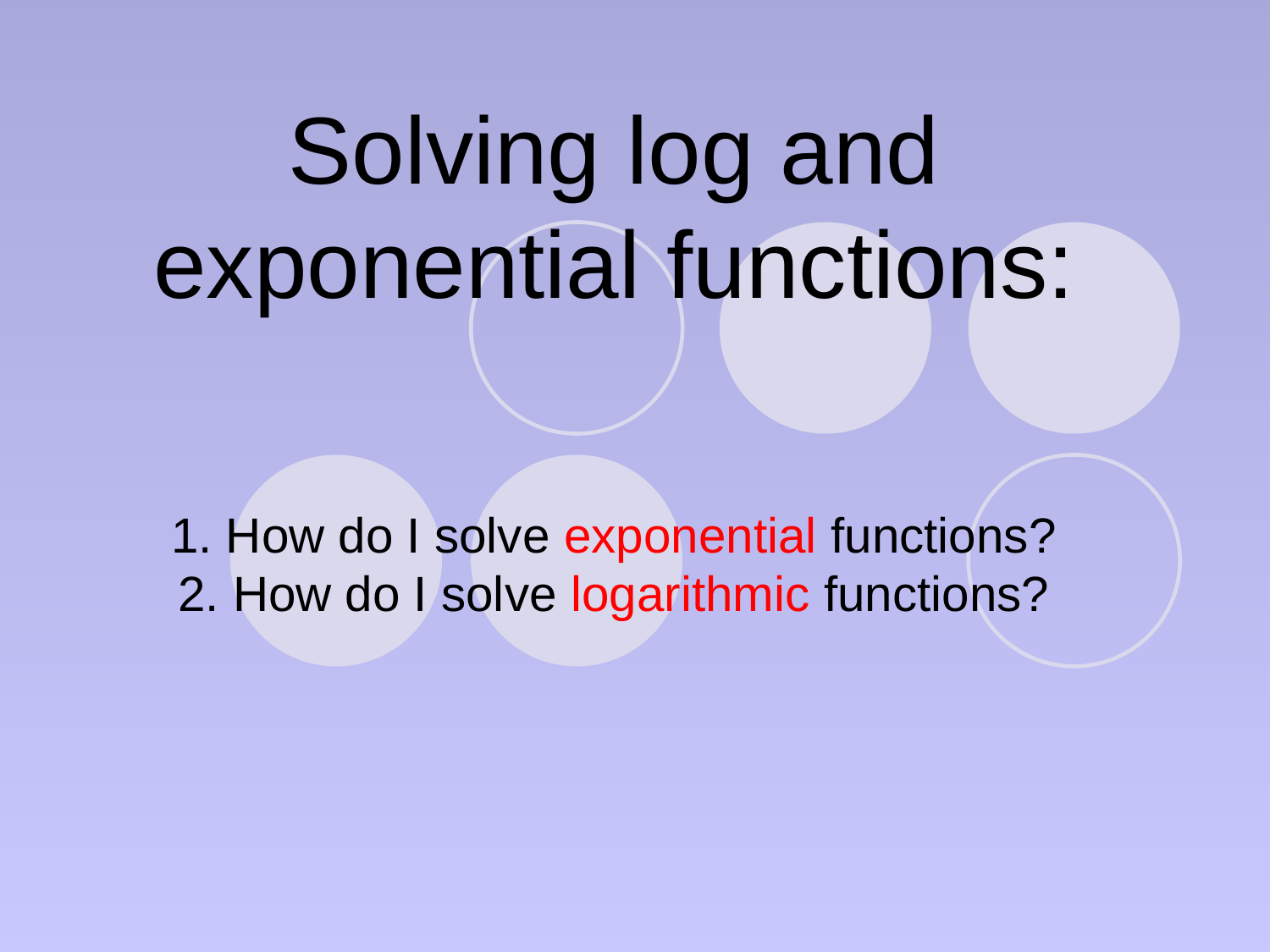

# Solving log and exponential functions: 1. How do I solve exponential functions? 2. How do I solve logarithmic functions?